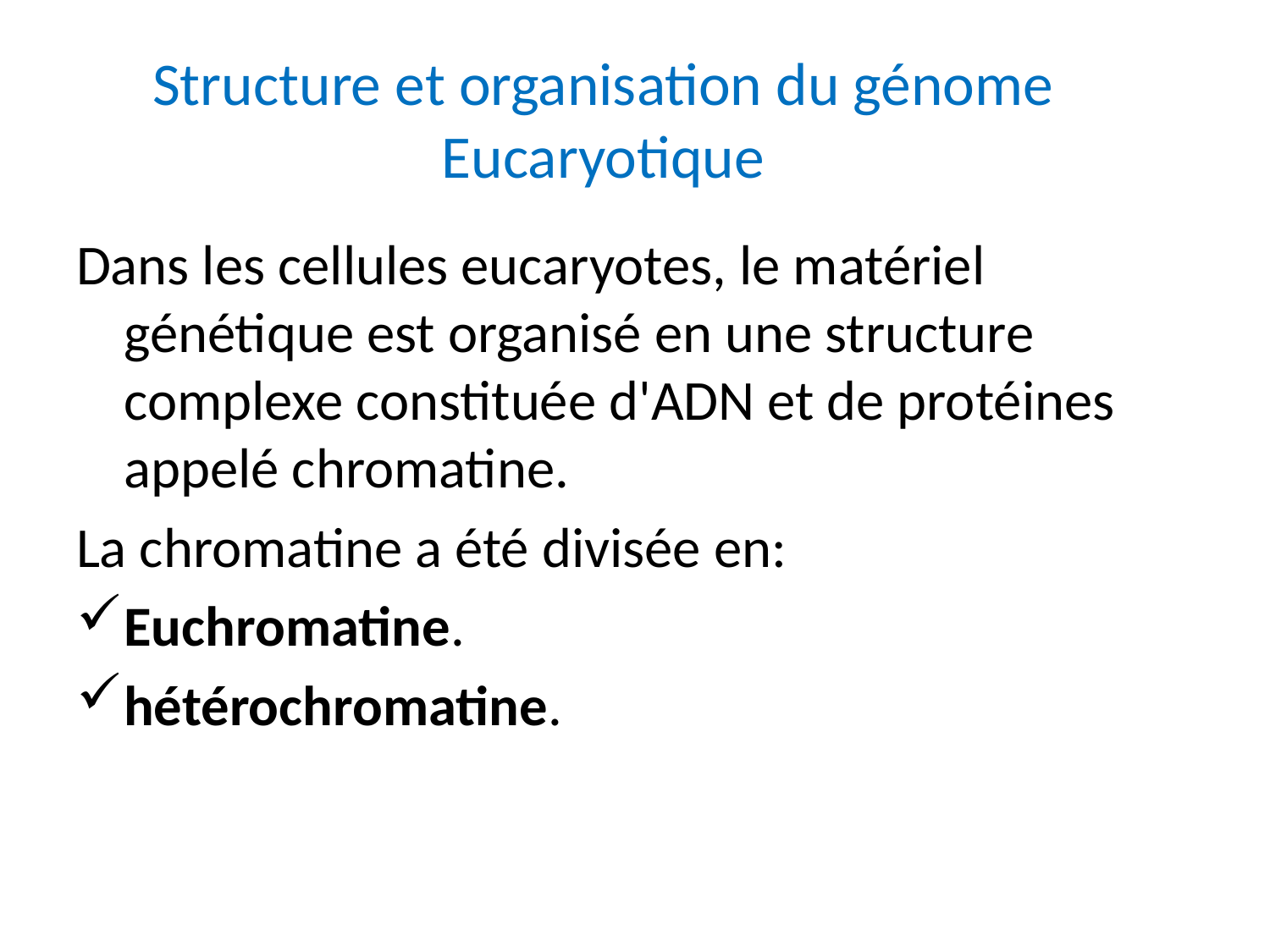

# Structure et organisation du génome Eucaryotique
Dans les cellules eucaryotes, le matériel génétique est organisé en une structure complexe constituée d'ADN et de protéines appelé chromatine.
La chromatine a été divisée en:
Euchromatine.
hétérochromatine.